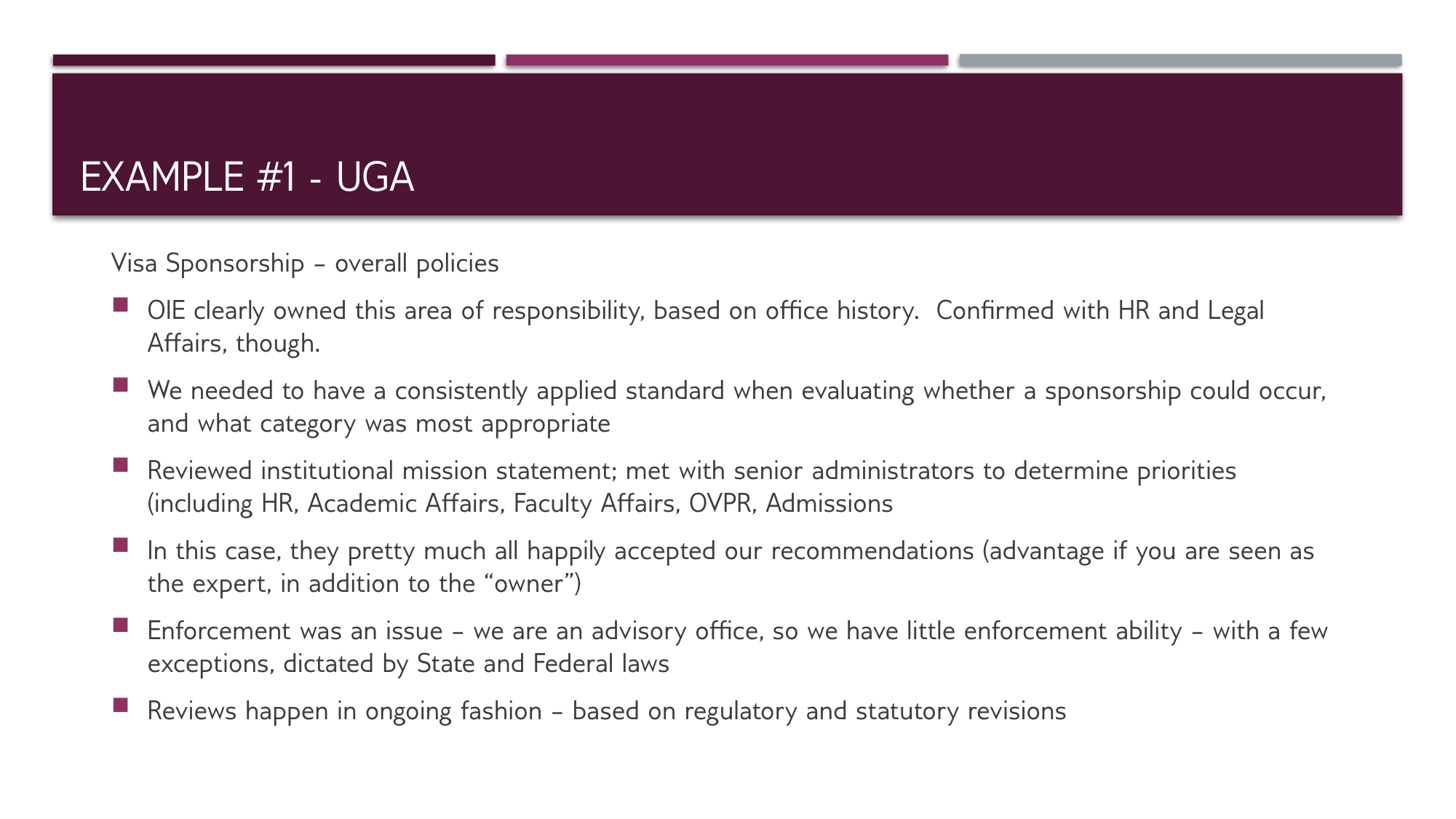

# Example #1 - UGA
Visa Sponsorship – overall policies
OIE clearly owned this area of responsibility, based on office history.  Confirmed with HR and Legal Affairs, though.
We needed to have a consistently applied standard when evaluating whether a sponsorship could occur, and what category was most appropriate
Reviewed institutional mission statement; met with senior administrators to determine priorities (including HR, Academic Affairs, Faculty Affairs, OVPR, Admissions
In this case, they pretty much all happily accepted our recommendations (advantage if you are seen as the expert, in addition to the “owner”)
Enforcement was an issue – we are an advisory office, so we have little enforcement ability – with a few exceptions, dictated by State and Federal laws
Reviews happen in ongoing fashion – based on regulatory and statutory revisions